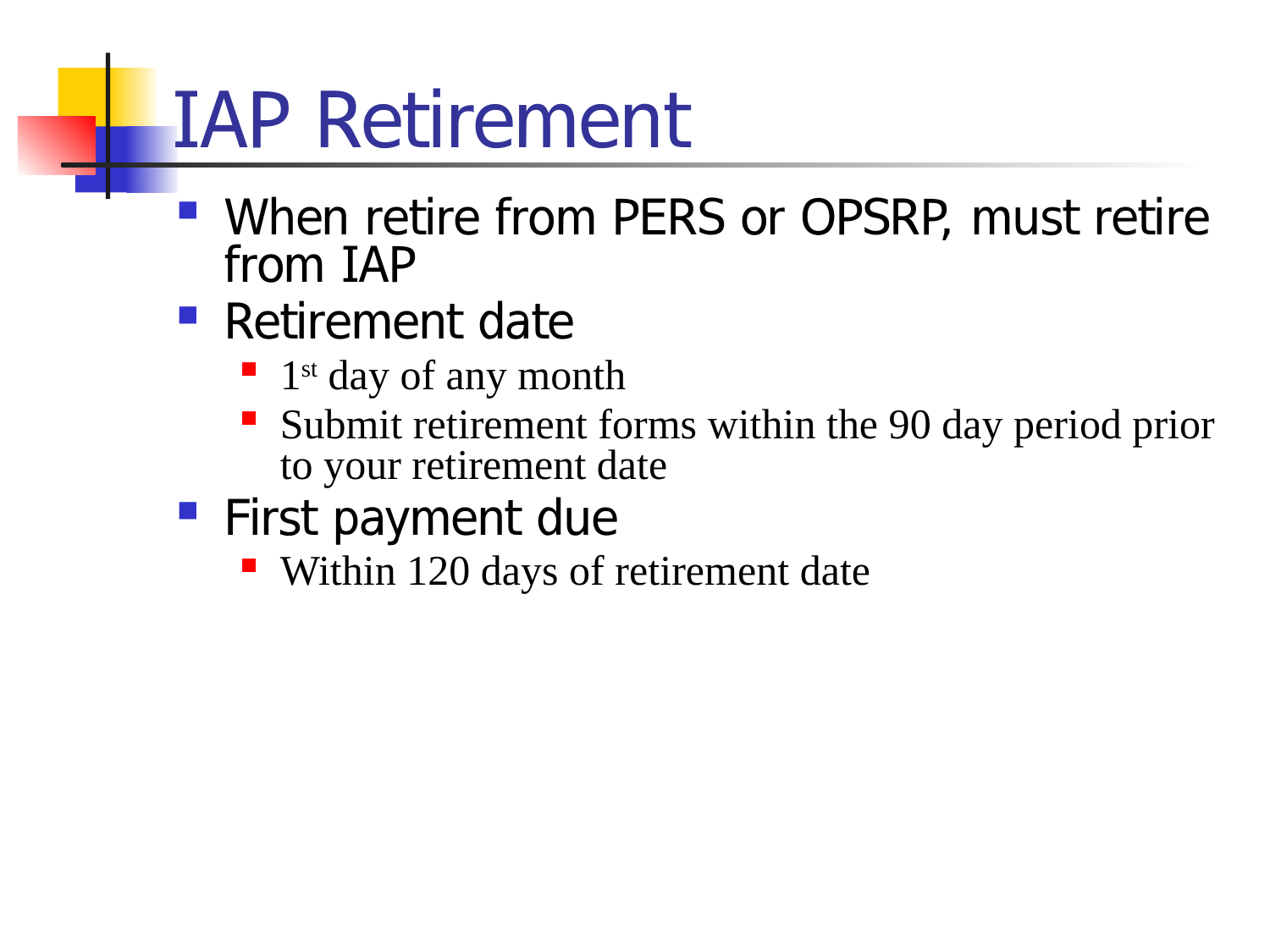

# IAP Retirement
When retire from PERS or OPSRP, must retire from IAP
Retirement date
1st day of any month
Submit retirement forms within the 90 day period prior to your retirement date
First payment due
Within 120 days of retirement date